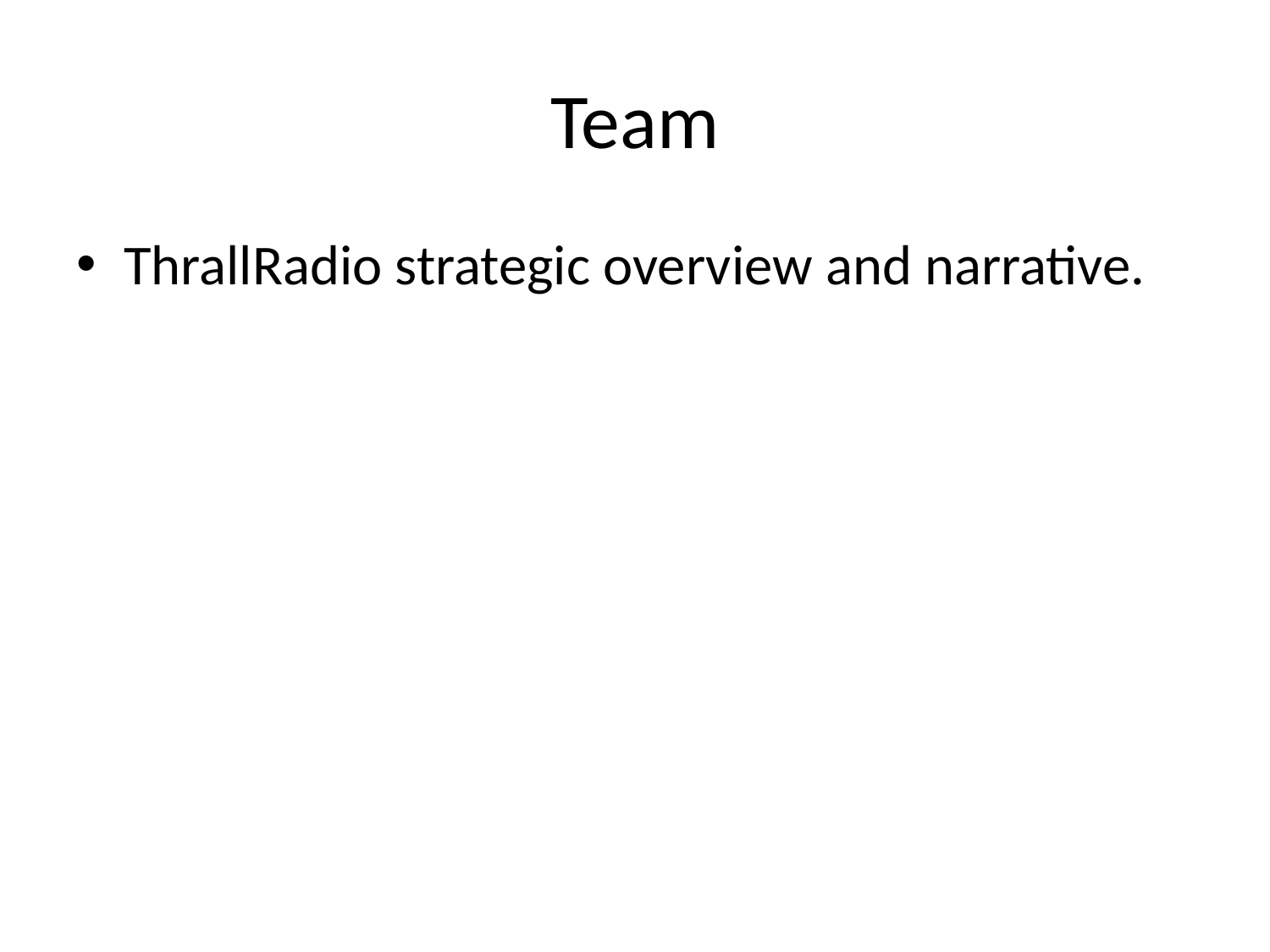

# Team
ThrallRadio strategic overview and narrative.